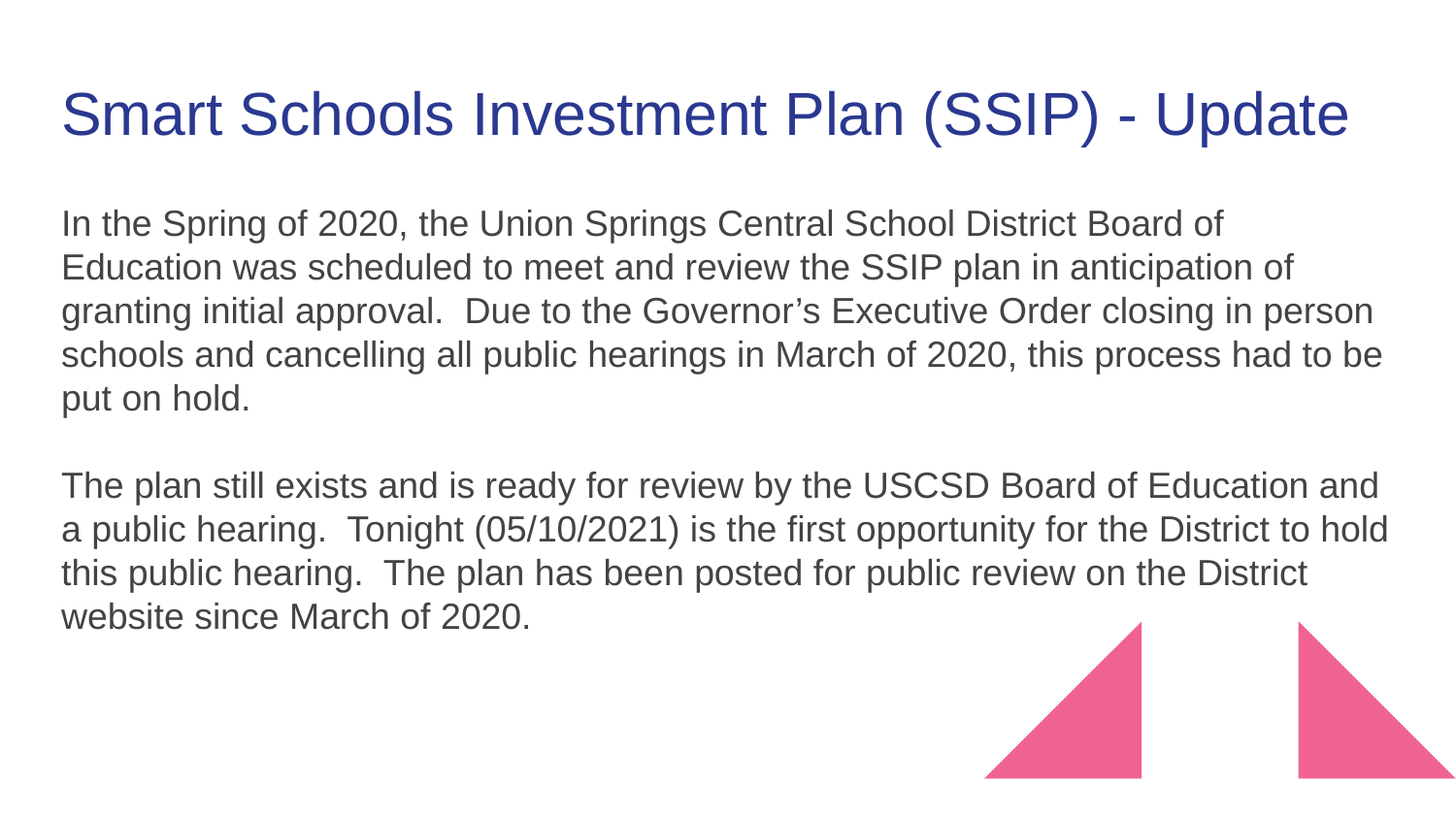

# Smart Schools Investment Plan (SSIP) - Update
In the Spring of 2020, the Union Springs Central School District Board of Education was scheduled to meet and review the SSIP plan in anticipation of granting initial approval.  Due to the Governor’s Executive Order closing in person schools and cancelling all public hearings in March of 2020, this process had to be put on hold.

The plan still exists and is ready for review by the USCSD Board of Education and a public hearing.  Tonight (05/10/2021) is the first opportunity for the District to hold this public hearing.  The plan has been posted for public review on the District website since March of 2020.